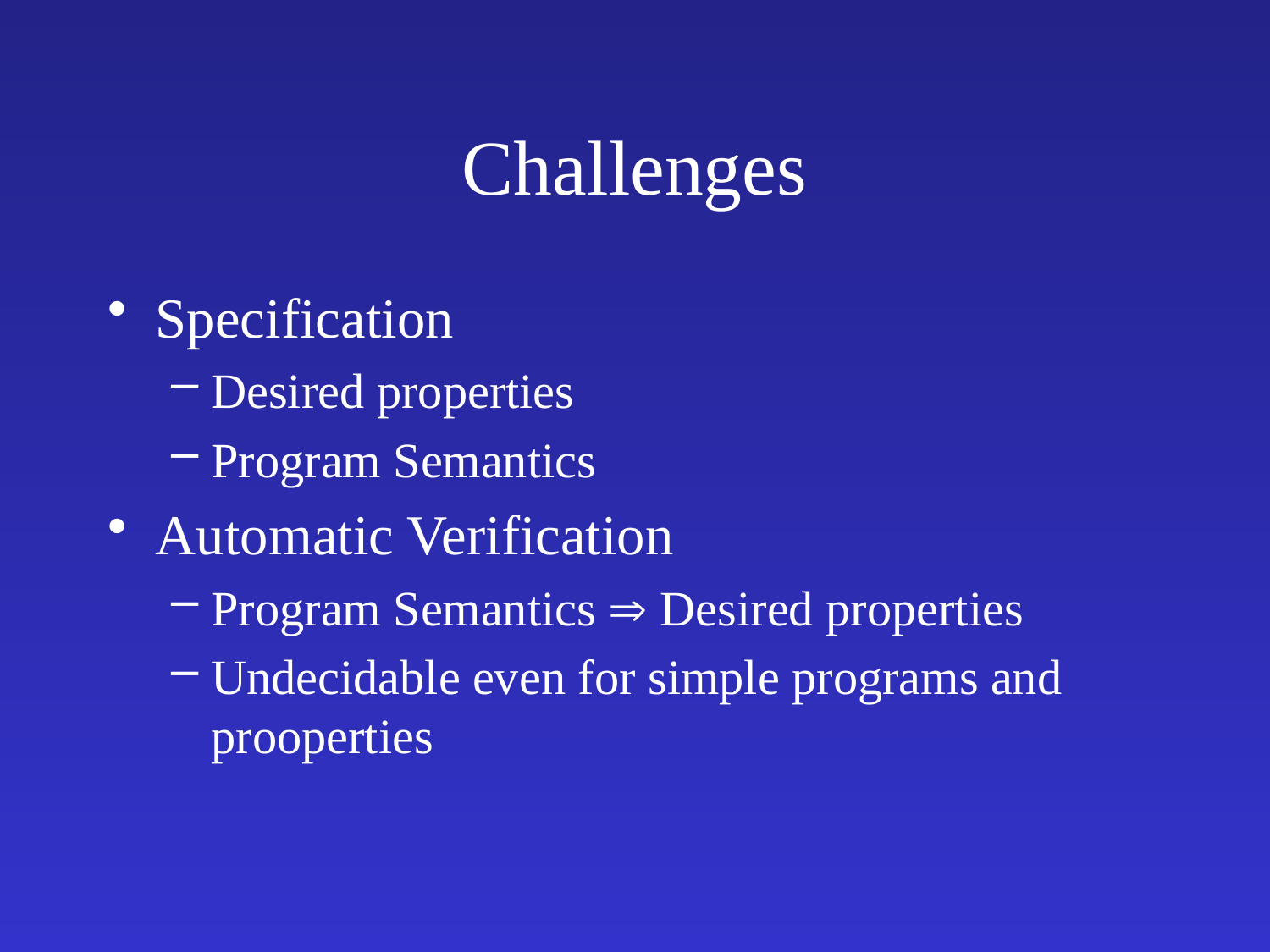

# Challenges
Specification
Desired properties
Program Semantics
Automatic Verification
Program Semantics ⇒ Desired properties
Undecidable even for simple programs and prooperties